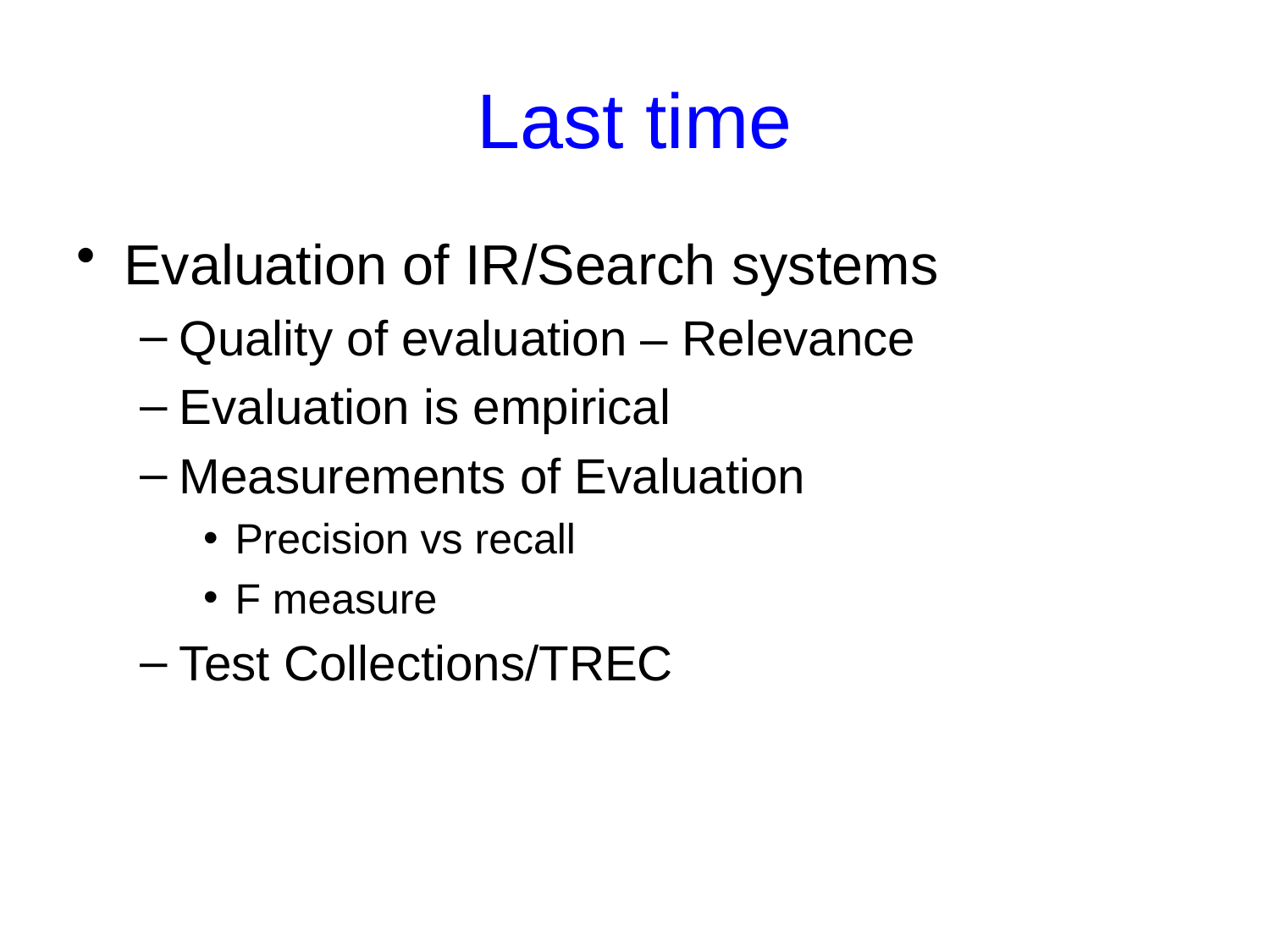

# Last time
Evaluation of IR/Search systems
Quality of evaluation – Relevance
Evaluation is empirical
Measurements of Evaluation
Precision vs recall
F measure
Test Collections/TREC